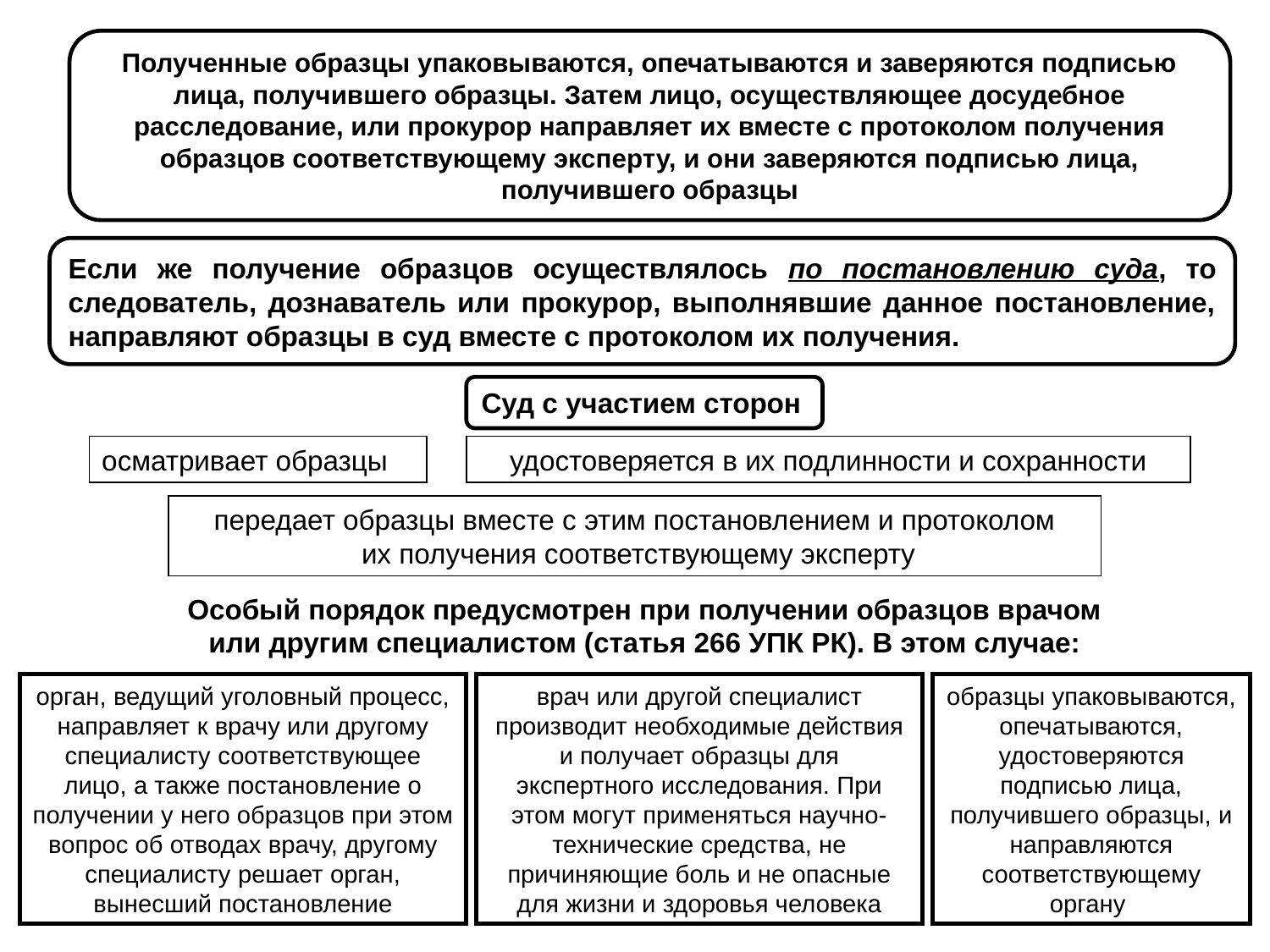

Полученные образцы упаковываются, опечатываются и заверяются подписью лица, получившего образцы. Затем лицо, осуществляющее досудебное расследование, или прокурор направляет их вместе с протоколом получения образцов соответствующему эксперту, и они заверяются подписью лица, получившего образцы
Если же получение образцов осуществлялось по постановлению суда, то следователь, дознаватель или прокурор, выполнявшие данное постановление, направляют образцы в суд вместе с протоколом их получения.
Суд с участием сторон
осматривает образцы
удостоверяется в их подлинности и сохранности
передает образцы вместе с этим постановлением и протоколом
 их получения соответствующему эксперту
Особый порядок предусмотрен при получении образцов врачом или другим специалистом (статья 266 УПК РК). В этом случае:
орган, ведущий уголовный процесс, направляет к врачу или другому специалисту соответствующее лицо, а также постановление о получении у него образцов при этом вопрос об отводах врачу, другому специалисту решает орган, вынесший постановление
врач или другой специалист производит необходимые действия и получает образцы для экспертного исследования. При этом могут применяться научно-технические средства, не причиняющие боль и не опасные для жизни и здоровья человека
образцы упаковываются, опечатываются, удостоверяются подписью лица, получившего образцы, и направляются соответствующему органу